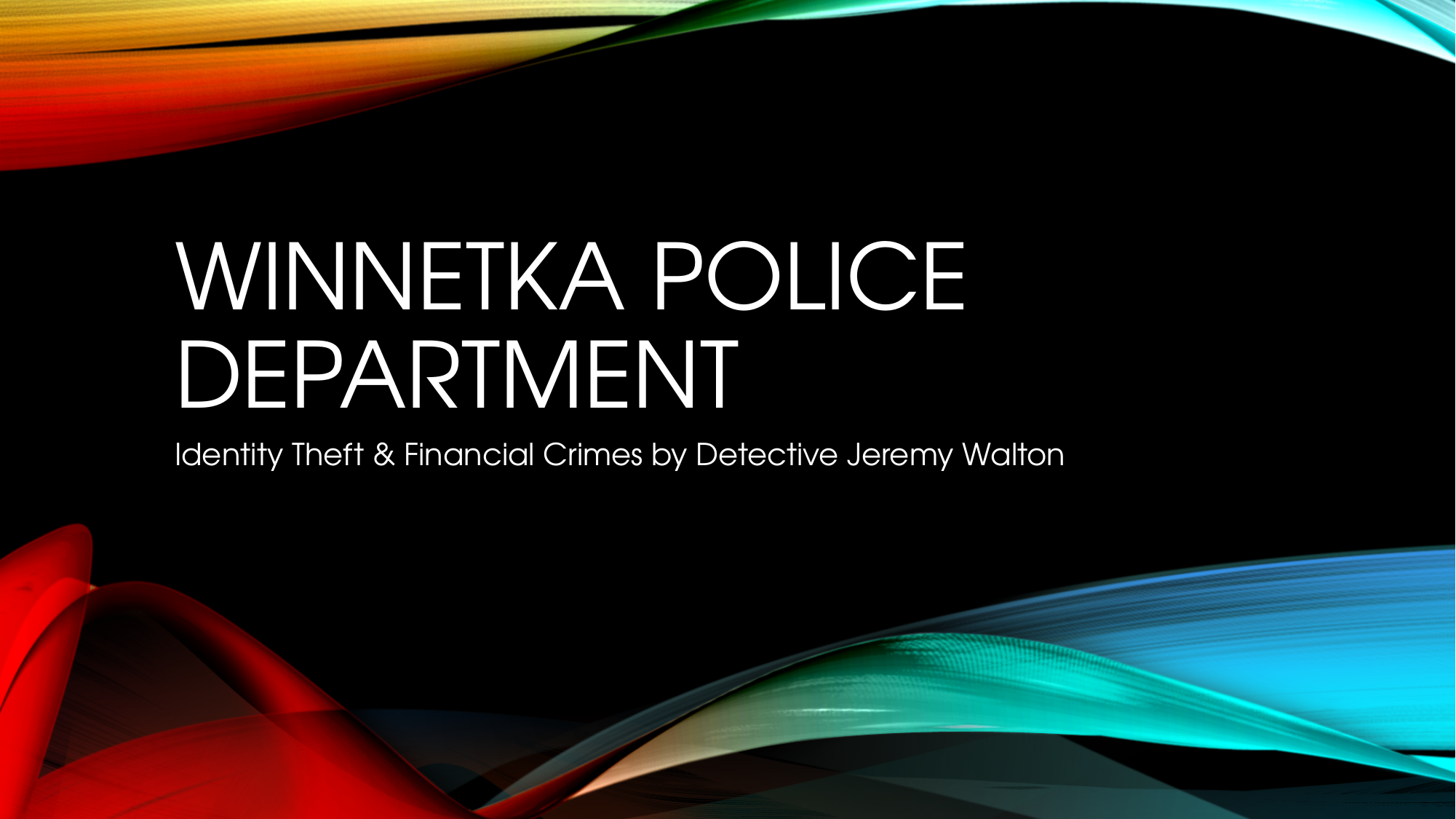

# Winnetka Police Department
Identity Theft & Financial Crimes by Detective Jeremy Walton